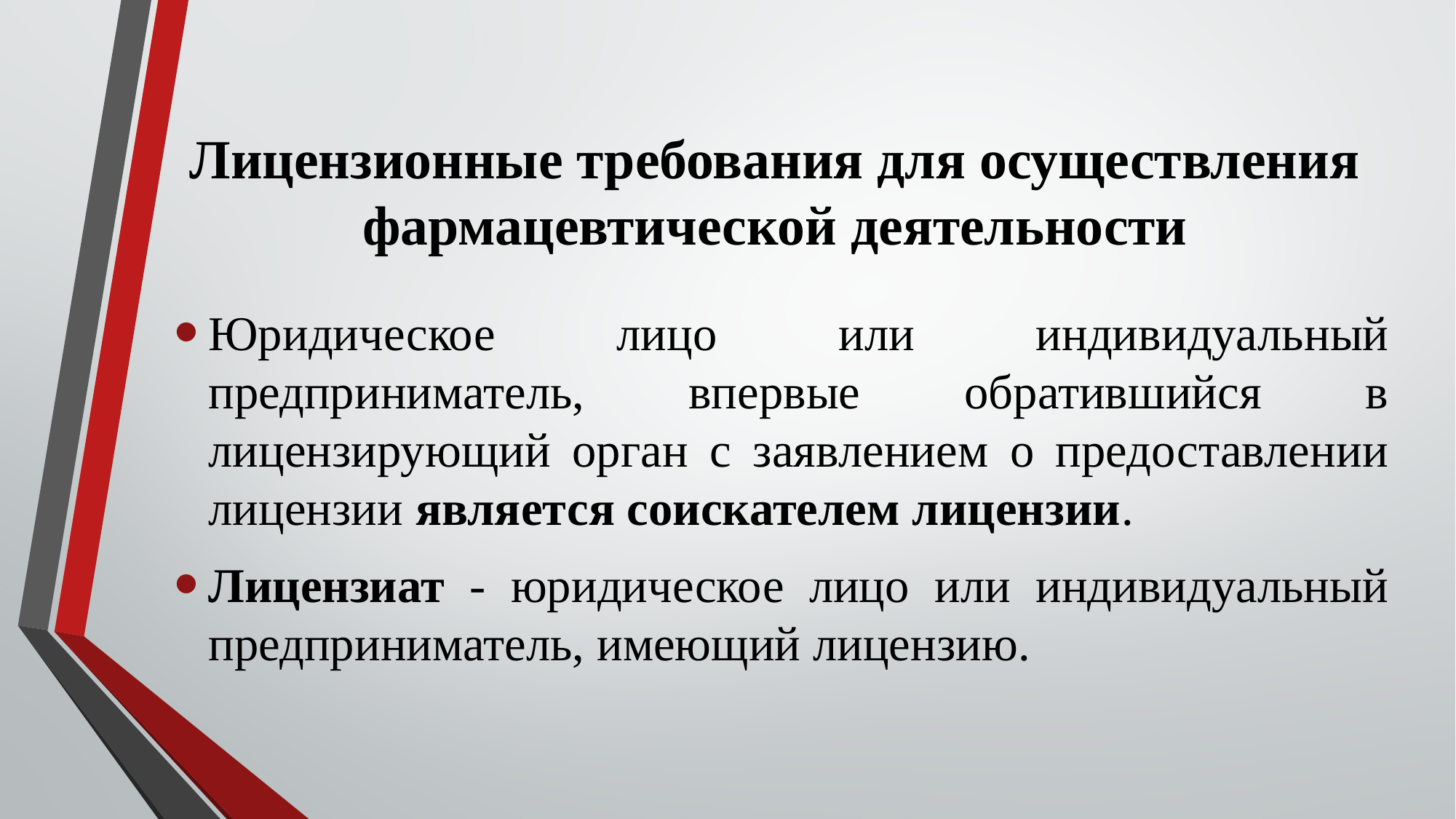

# Лицензионные требования для осуществления фармацевтической деятельности

Юридическое лицо или индивидуальный предприниматель, впервые обратившийся в лицензирующий орган с заявлением о предоставлении лицензии является соискателем лицензии.
Лицензиат - юридическое лицо или индивидуальный предприниматель, имеющий лицензию.